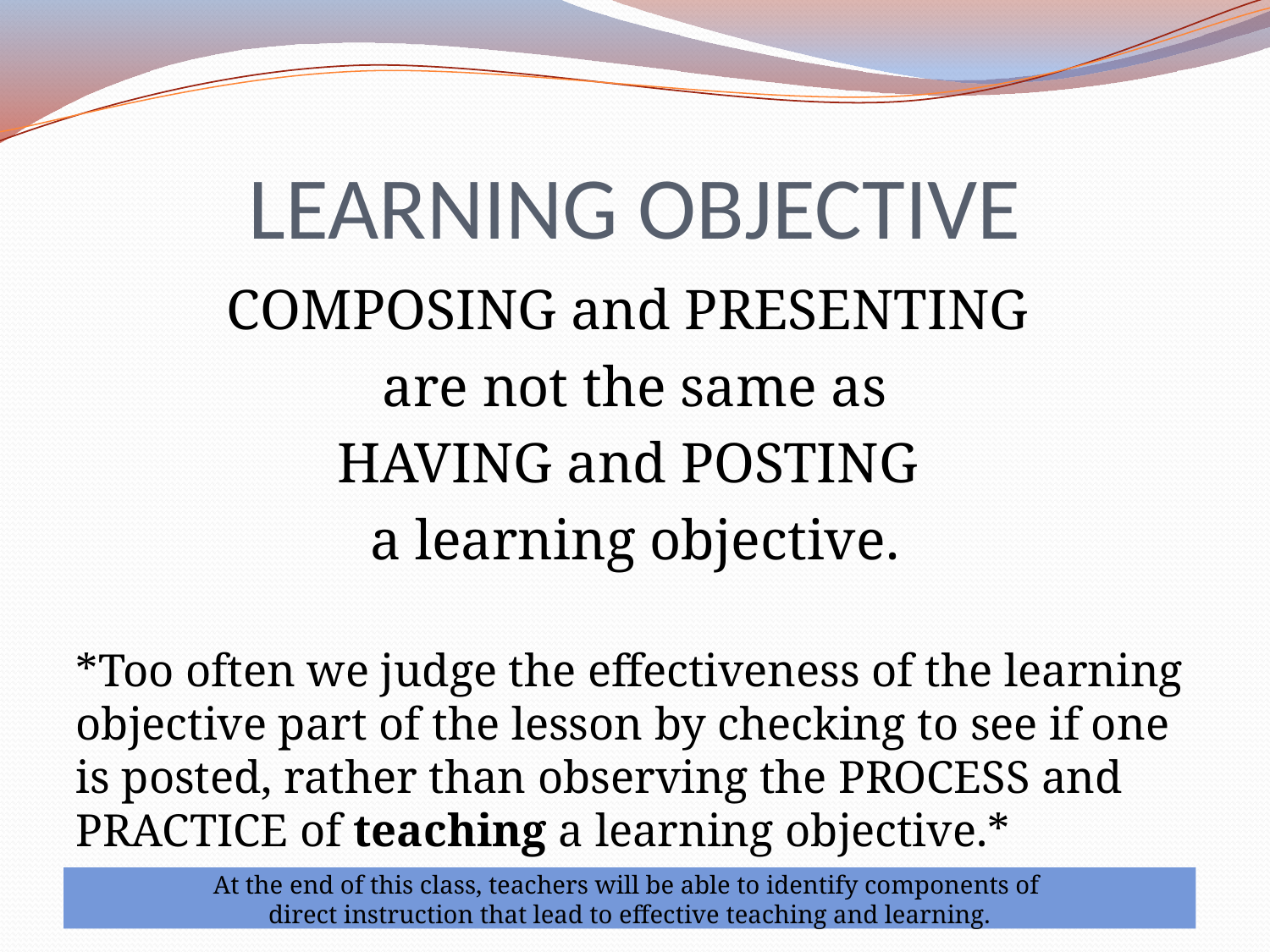

# LEARNING OBJECTIVE
COMPOSING and PRESENTING
are not the same as
HAVING and POSTING
a learning objective.

*Too often we judge the effectiveness of the learning objective part of the lesson by checking to see if one is posted, rather than observing the PROCESS and PRACTICE of teaching a learning objective.*
At the end of this class, teachers will be able to identify components of
direct instruction that lead to effective teaching and learning.